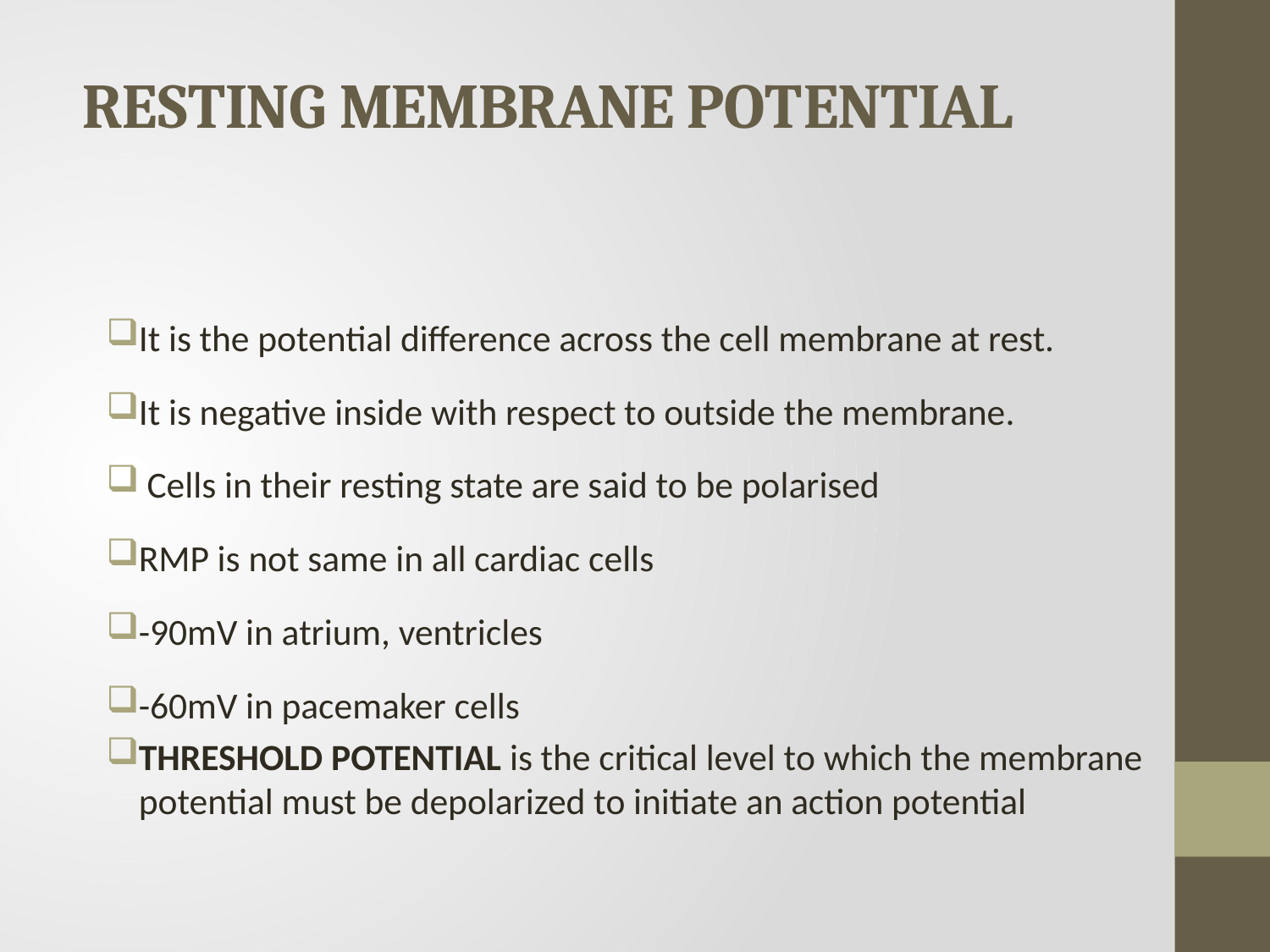

# RESTING MEMBRANE POTENTIAL

It is the potential difference across the cell membrane at rest.
It is negative inside with respect to outside the membrane.
 Cells in their resting state are said to be polarised
RMP is not same in all cardiac cells
-90mV in atrium, ventricles
-60mV in pacemaker cells
THRESHOLD POTENTIAL is the critical level to which the membrane potential must be depolarized to initiate an action potential